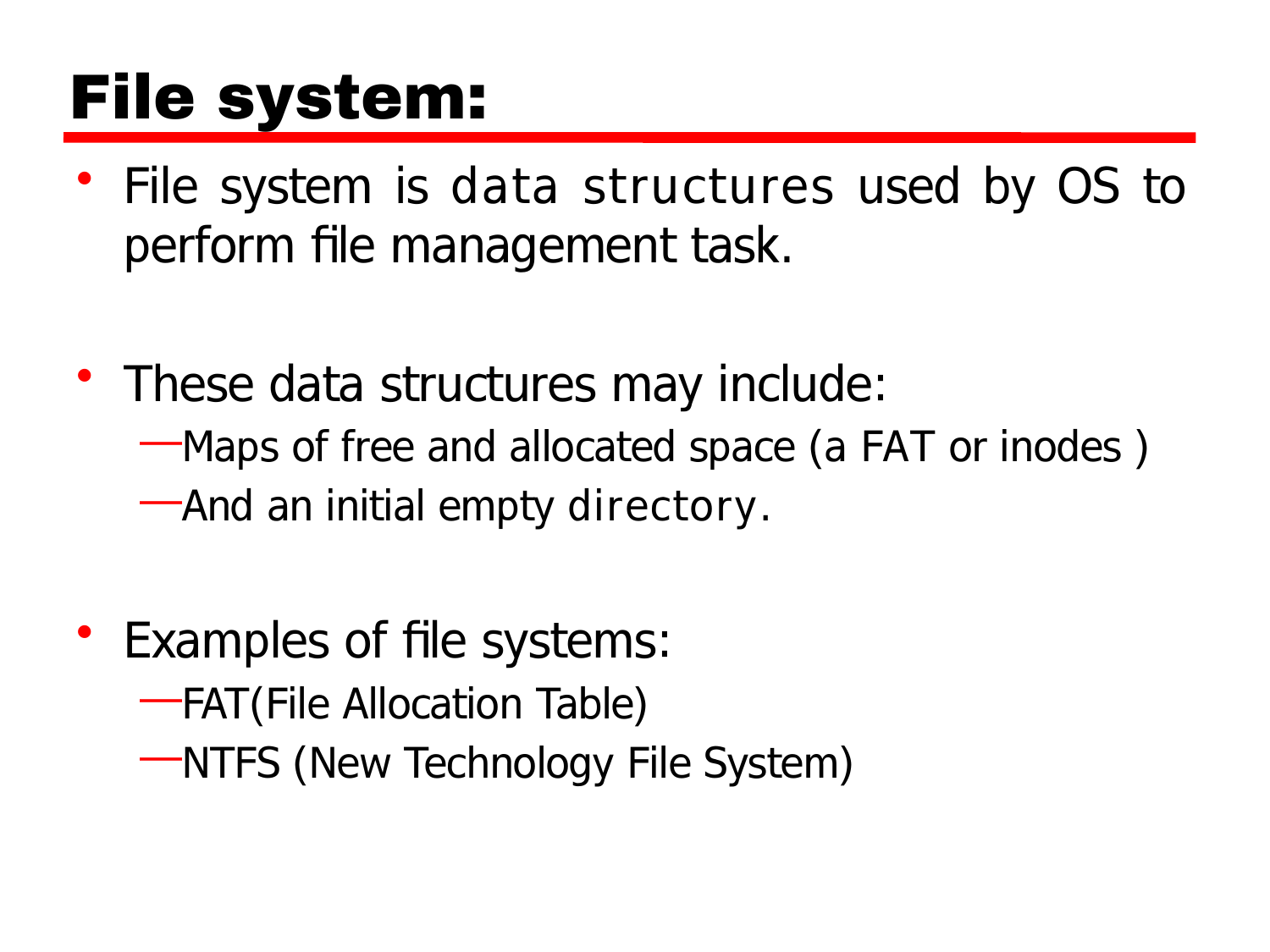

# File system:
File system is data structures used by OS to perform file management task.

These data structures may include:
Maps of free and allocated space (a FAT or inodes )
And an initial empty directory.

Examples of file systems:
FAT(File Allocation Table)
NTFS (New Technology File System)